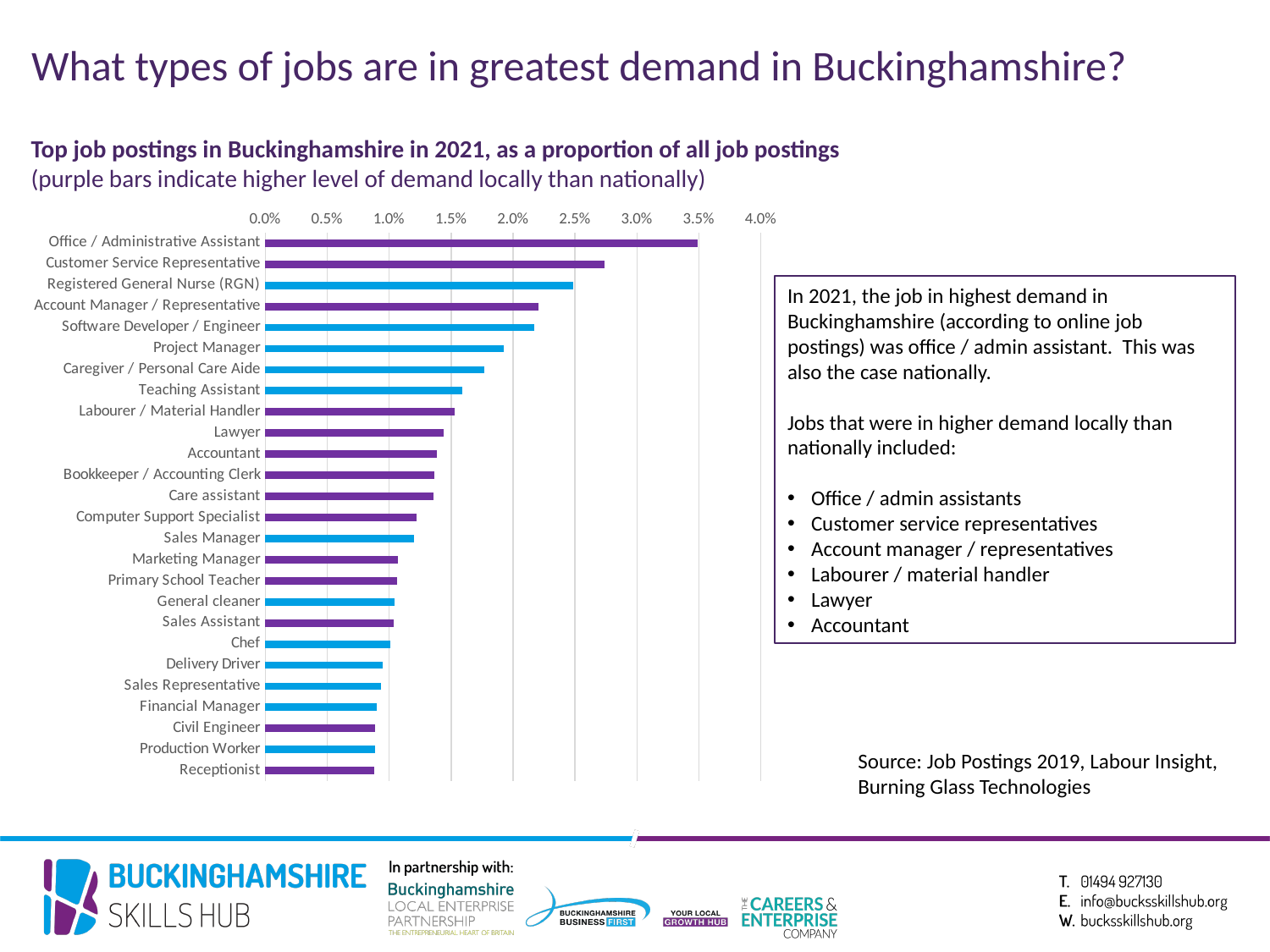

# What types of jobs are in greatest demand in Buckinghamshire?
Top job postings in Buckinghamshire in 2021, as a proportion of all job postings (purple bars indicate higher level of demand locally than nationally)

### Chart

| Category | Job Postings |
|---|---|
| Office / Administrative Assistant | 3.48842683405257 |
| Customer Service Representative | 2.73832875637505 |
| Registered General Nurse (RGN) | 2.48881914476265 |
| Account Manager / Representative | 2.204786190663 |
| Software Developer / Engineer | 2.17183209101608 |
| Project Manager | 1.92546096508435 |
| Caregiver / Personal Care Aide | 1.76696743821106 |
| Teaching Assistant | 1.58964299725383 |
| Labourer / Material Handler | 1.5300117693213 |
| Lawyer | 1.43899568458219 |
| Accountant | 1.38407218517066 |
| Bookkeeper / Accounting Clerk | 1.3652412710867 |
| Care assistant | 1.35582581404472 |
| Computer Support Specialist | 1.22087092977638 |
| Sales Manager | 1.20360925853276 |
| Marketing Manager | 1.07022361710475 |
| Primary School Teacher | 1.06551588858376 |
| General cleaner | 1.04511573165947 |
| Sales Assistant | 1.03726951745783 |
| Chef | 1.00745390349157 |
| Delivery Driver | 0.947822675559043 |
| Sales Representative | 0.930561004315418 |
| Financial Manager | 0.896037661828168 |
| Civil Engineer | 0.886622204786191 |
| Production Worker | 0.883483719105532 |
| Receptionist | 0.878775990584543 |
In 2021, the job in highest demand in Buckinghamshire (according to online job postings) was office / admin assistant.  This was also the case nationally.

Jobs that were in higher demand locally than nationally included:

Office / admin assistants
Customer service representatives
Account manager / representatives
Labourer / material handler
Lawyer
Accountant
Source: Job Postings 2019, Labour Insight, Burning Glass Technologies